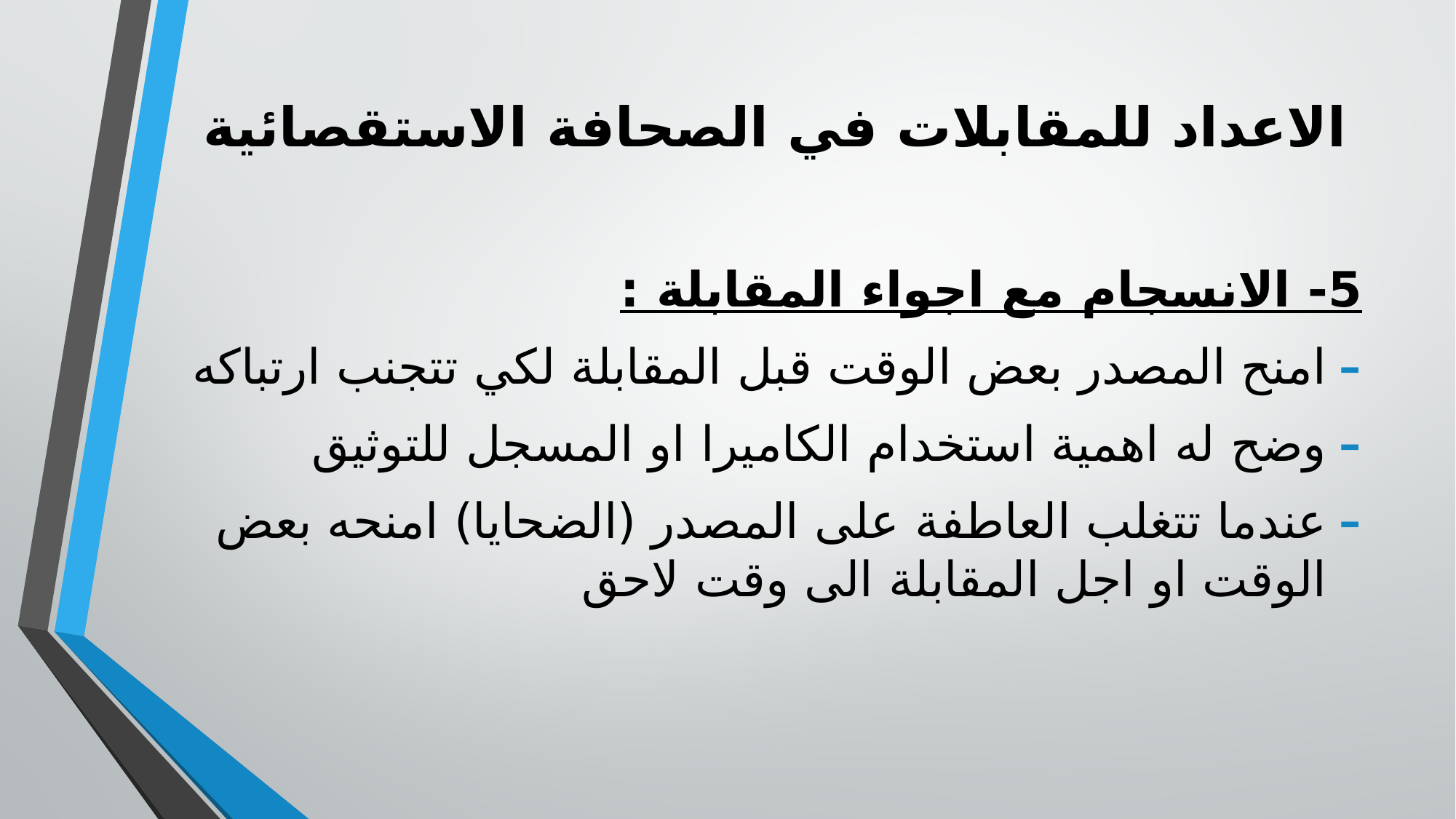

# الاعداد للمقابلات في الصحافة الاستقصائية
5- الانسجام مع اجواء المقابلة :
امنح المصدر بعض الوقت قبل المقابلة لكي تتجنب ارتباكه
وضح له اهمية استخدام الكاميرا او المسجل للتوثيق
عندما تتغلب العاطفة على المصدر (الضحايا) امنحه بعض الوقت او اجل المقابلة الى وقت لاحق